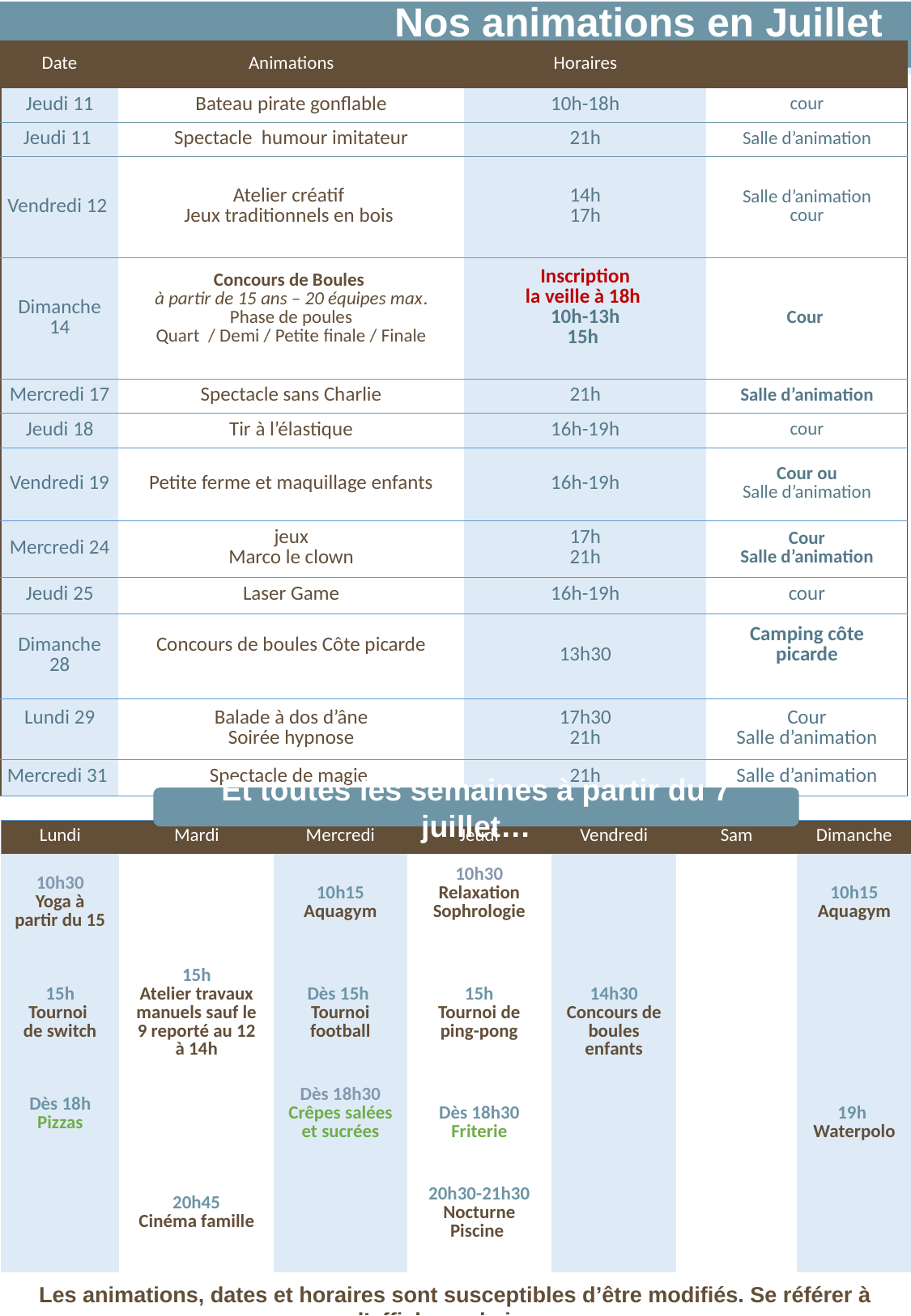

Nos animations en Juillet

| Date | Animations | Horaires |  |
| --- | --- | --- | --- |
| Jeudi 11 | Bateau pirate gonflable | 10h-18h | cour |
| Jeudi 11 | Spectacle humour imitateur | 21h | Salle d’animation |
| Vendredi 12 | Atelier créatif Jeux traditionnels en bois | 14h 17h | Salle d’animation cour |
| Dimanche 14 | Concours de Boules à partir de 15 ans – 20 équipes max. Phase de poules Quart / Demi / Petite finale / Finale | Inscription la veille à 18h 10h-13h 15h | Cour |
| Mercredi 17 | Spectacle sans Charlie | 21h | Salle d’animation |
| Jeudi 18 | Tir à l’élastique | 16h-19h | cour |
| Vendredi 19 | Petite ferme et maquillage enfants | 16h-19h | Cour ou Salle d’animation |
| Mercredi 24 | jeux Marco le clown | 17h 21h | Cour Salle d’animation |
| Jeudi 25 | Laser Game | 16h-19h | cour |
| Dimanche 28 | Concours de boules Côte picarde | 13h30 | Camping côte picarde |
| Lundi 29 | Balade à dos d’âne Soirée hypnose | 17h30 21h | Cour Salle d’animation |
| Mercredi 31 | Spectacle de magie | 21h | Salle d’animation |

Et toutes les semaines à partir du 7 juillet…
| Lundi | Mardi | Mercredi | Jeudi | Vendredi | Sam | Dimanche |
| --- | --- | --- | --- | --- | --- | --- |
| 10h30 Yoga à partir du 15 |  | 10h15 Aquagym | 10h30 Relaxation Sophrologie |  |  | 10h15 Aquagym |
| 15h Tournoi de switch | 15h Atelier travaux manuels sauf le 9 reporté au 12 à 14h | Dès 15h Tournoi football | 15h Tournoi de ping-pong | 14h30 Concours de boules enfants |  |  |
| Dès 18h Pizzas |  | Dès 18h30 Crêpes salées et sucrées | Dès 18h30 Friterie |  |  | 19h Waterpolo |
|  | 20h45 Cinéma famille |  | 20h30-21h30 Nocturne Piscine |  |  |  |
Les animations, dates et horaires sont susceptibles d’être modifiés. Se référer à l’affichage du jour.